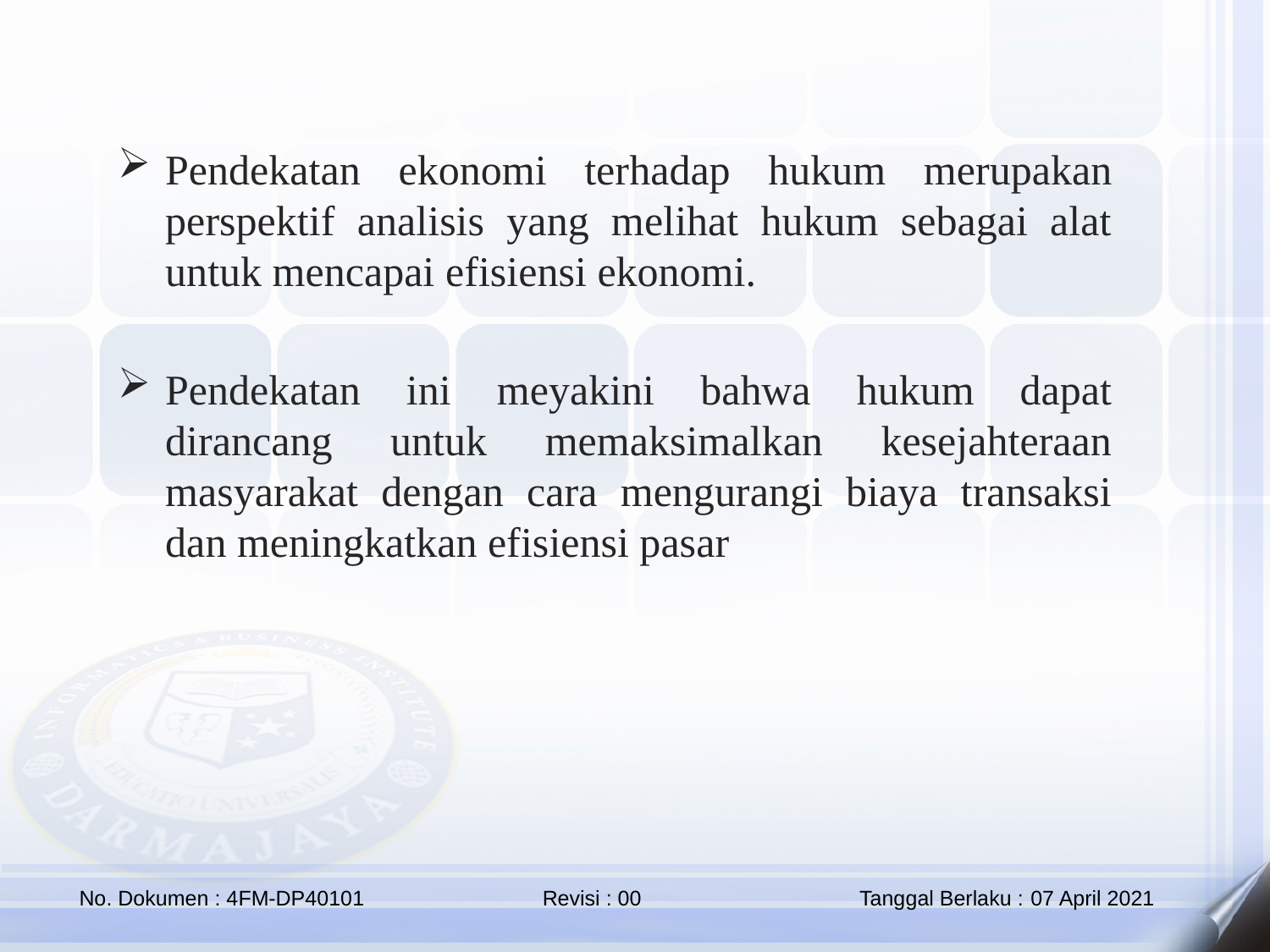

Pendekatan ekonomi terhadap hukum merupakan perspektif analisis yang melihat hukum sebagai alat untuk mencapai efisiensi ekonomi.

Pendekatan ini meyakini bahwa hukum dapat dirancang untuk memaksimalkan kesejahteraan masyarakat dengan cara mengurangi biaya transaksi dan meningkatkan efisiensi pasar